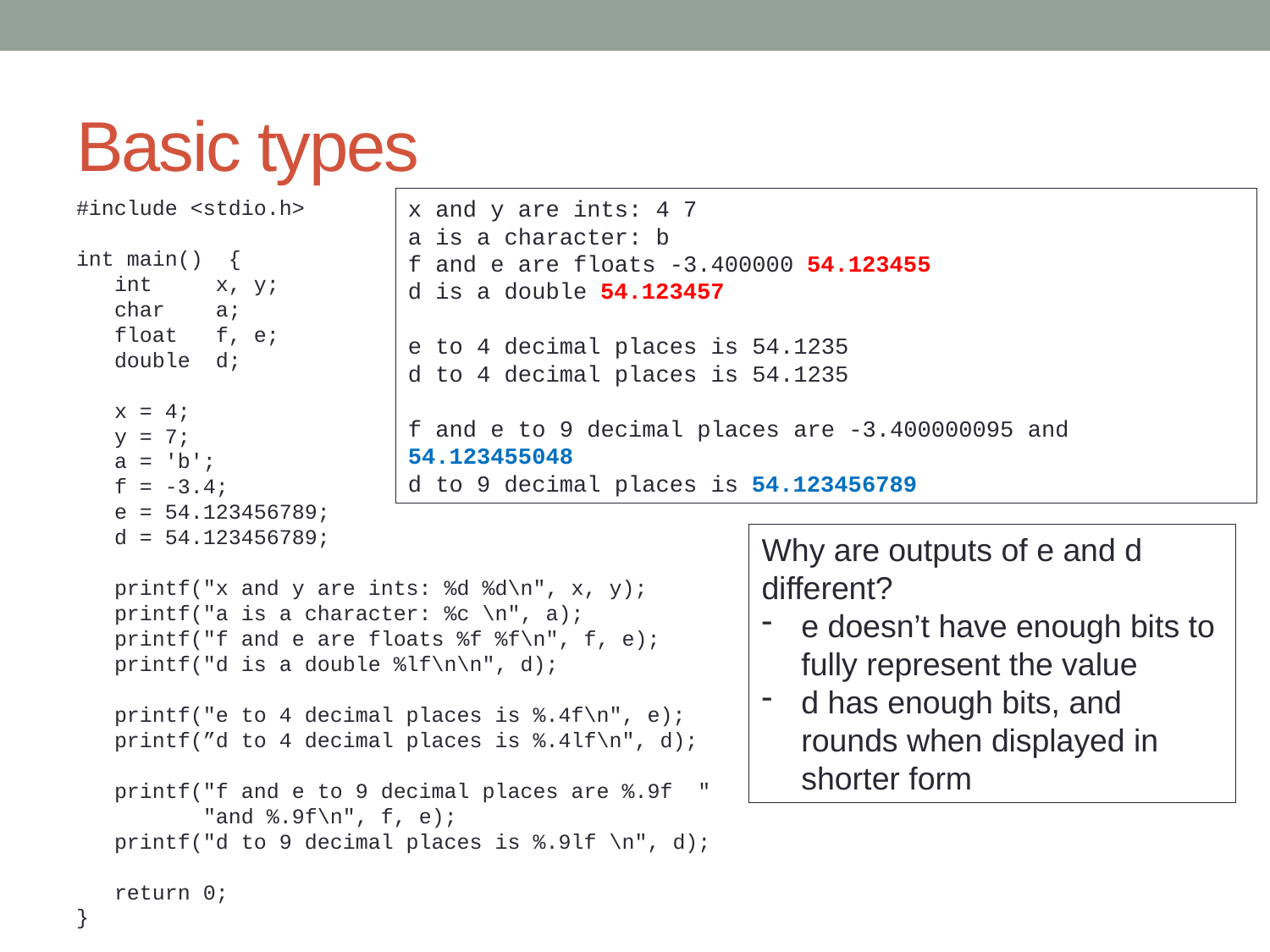

# Basic types
#include <stdio.h>

int main()  {
   int     x, y;
   char    a;
   float   f, e;
   double  d;

   x = 4;
   y = 7;
   a = 'b';
   f = -3.4;
   e = 54.123456789;
   d = 54.123456789;

   printf("x and y are ints: %d %d\n", x, y);
   printf("a is a character: %c \n", a);
   printf("f and e are floats %f %f\n", f, e);
   printf("d is a double %lf\n\n", d);

   printf("e to 4 decimal places is %.4f\n", e);
   printf(”d to 4 decimal places is %.4lf\n", d);

   printf("f and e to 9 decimal places are %.9f  "
          "and %.9f\n", f, e);
   printf("d to 9 decimal places is %.9lf \n", d);

   return 0;
}

x and y are ints: 4 7
a is a character: b
f and e are floats -3.400000 54.123455
d is a double 54.123457

e to 4 decimal places is 54.1235
d to 4 decimal places is 54.1235

f and e to 9 decimal places are -3.400000095 and 54.123455048
d to 9 decimal places is 54.123456789
Why are outputs of e and d different?
e doesn’t have enough bits to fully represent the value
d has enough bits, and rounds when displayed in shorter form